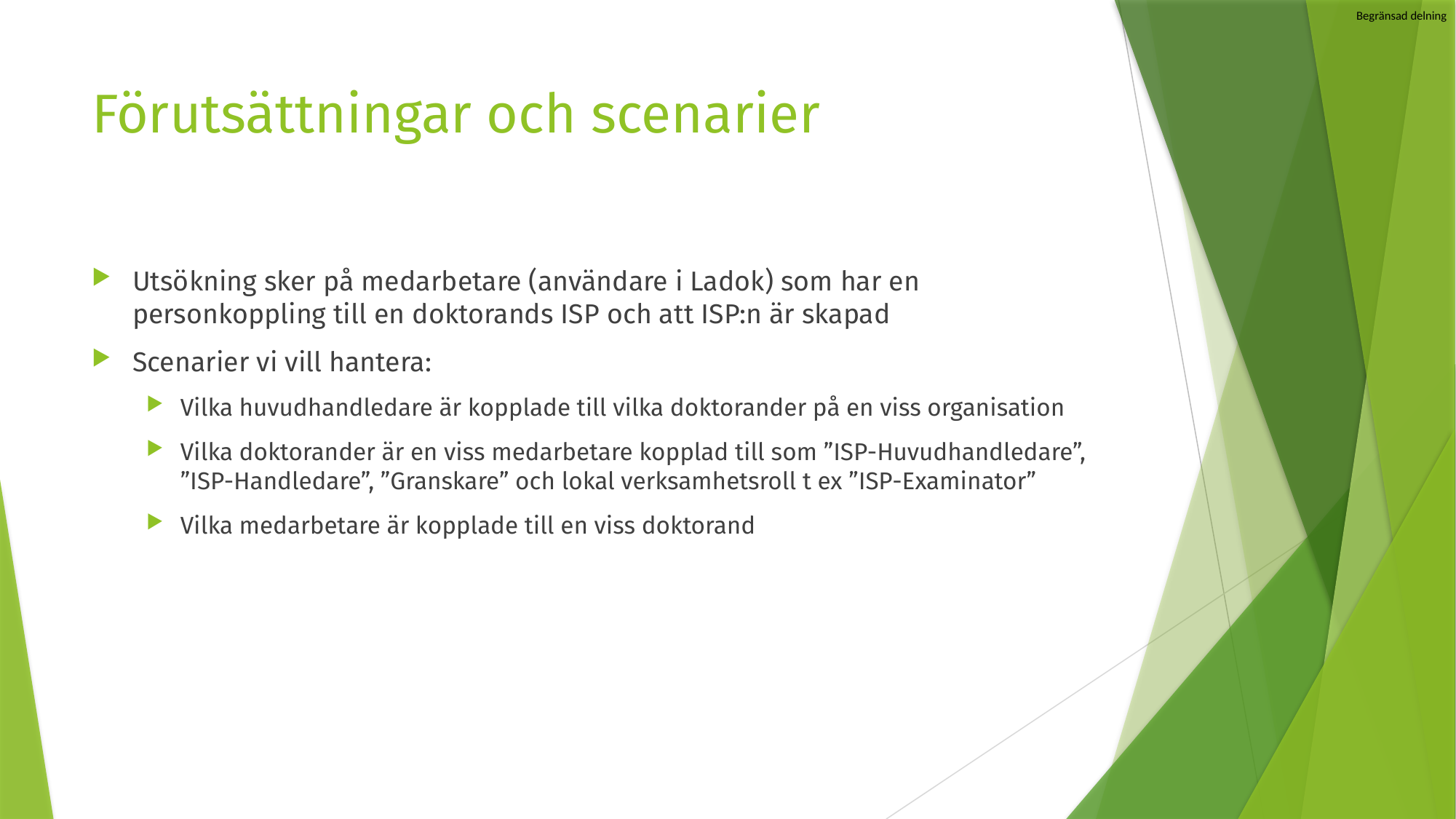

# Förutsättningar och scenarier
Utsökning sker på medarbetare (användare i Ladok) som har en personkoppling till en doktorands ISP och att ISP:n är skapad
Scenarier vi vill hantera:
Vilka huvudhandledare är kopplade till vilka doktorander på en viss organisation
Vilka doktorander är en viss medarbetare kopplad till som ”ISP-Huvudhandledare”, ”ISP-Handledare”, ”Granskare” och lokal verksamhetsroll t ex ”ISP-Examinator”
Vilka medarbetare är kopplade till en viss doktorand